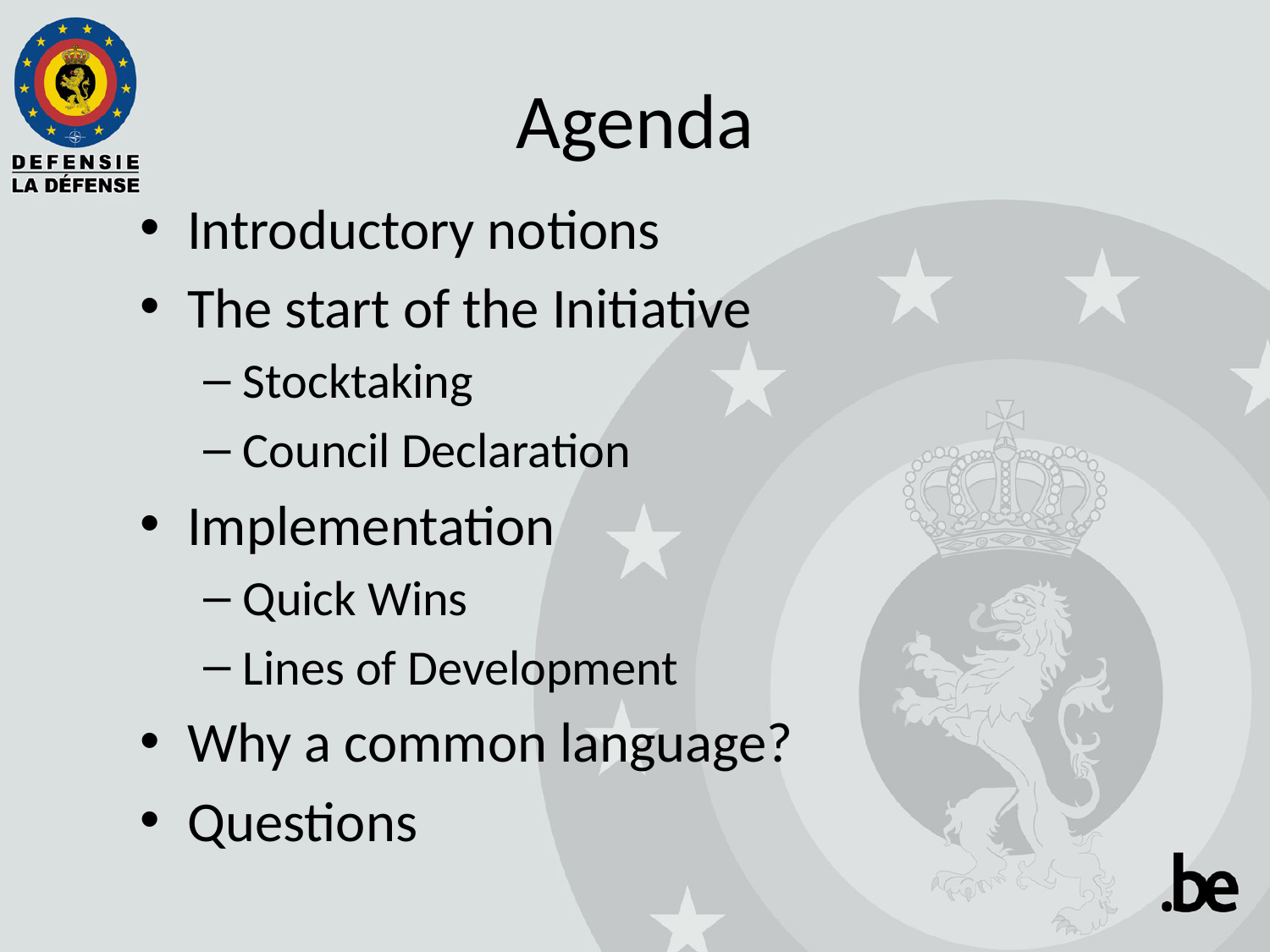

# Agenda
Introductory notions
The start of the Initiative
Stocktaking
Council Declaration
Implementation
Quick Wins
Lines of Development
Why a common language?
Questions